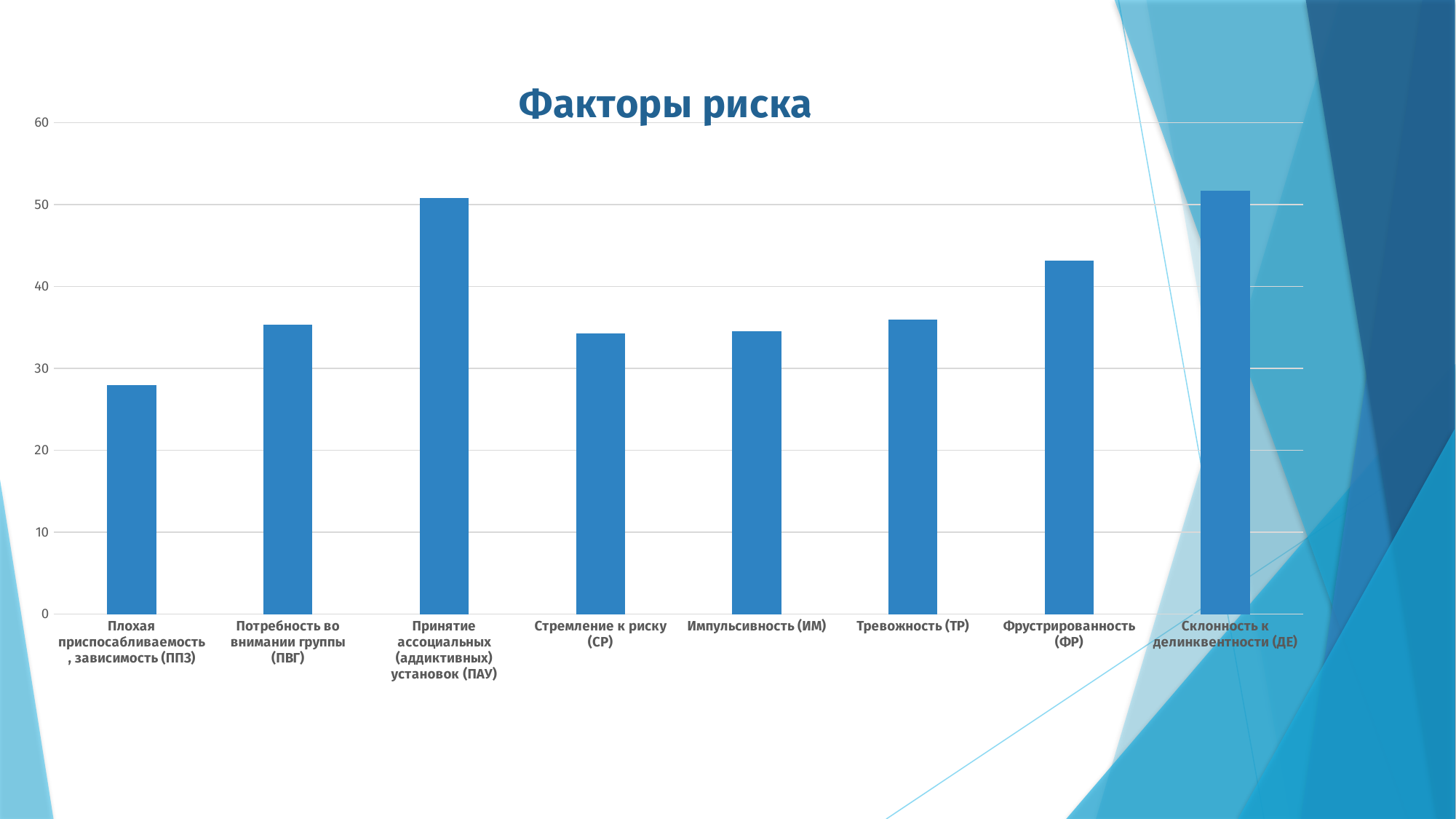

### Chart: Факторы риска

| Category | Ряд 1 |
|---|---|
| Плохая приспосабливаемость, зависимость (ППЗ) | 27.98 |
| Потребность во внимании группы (ПВГ) | 35.38 |
| Принятие ассоциальных (аддиктивных) установок (ПАУ) | 50.83 |
| Стремление к риску (СР) | 34.29 |
| Импульсивность (ИМ) | 34.51 |
| Тревожность (ТР) | 35.99 |
| Фрустрированность (ФР) | 43.16 |
| Склонность к делинквентности (ДЕ) | 51.72 |